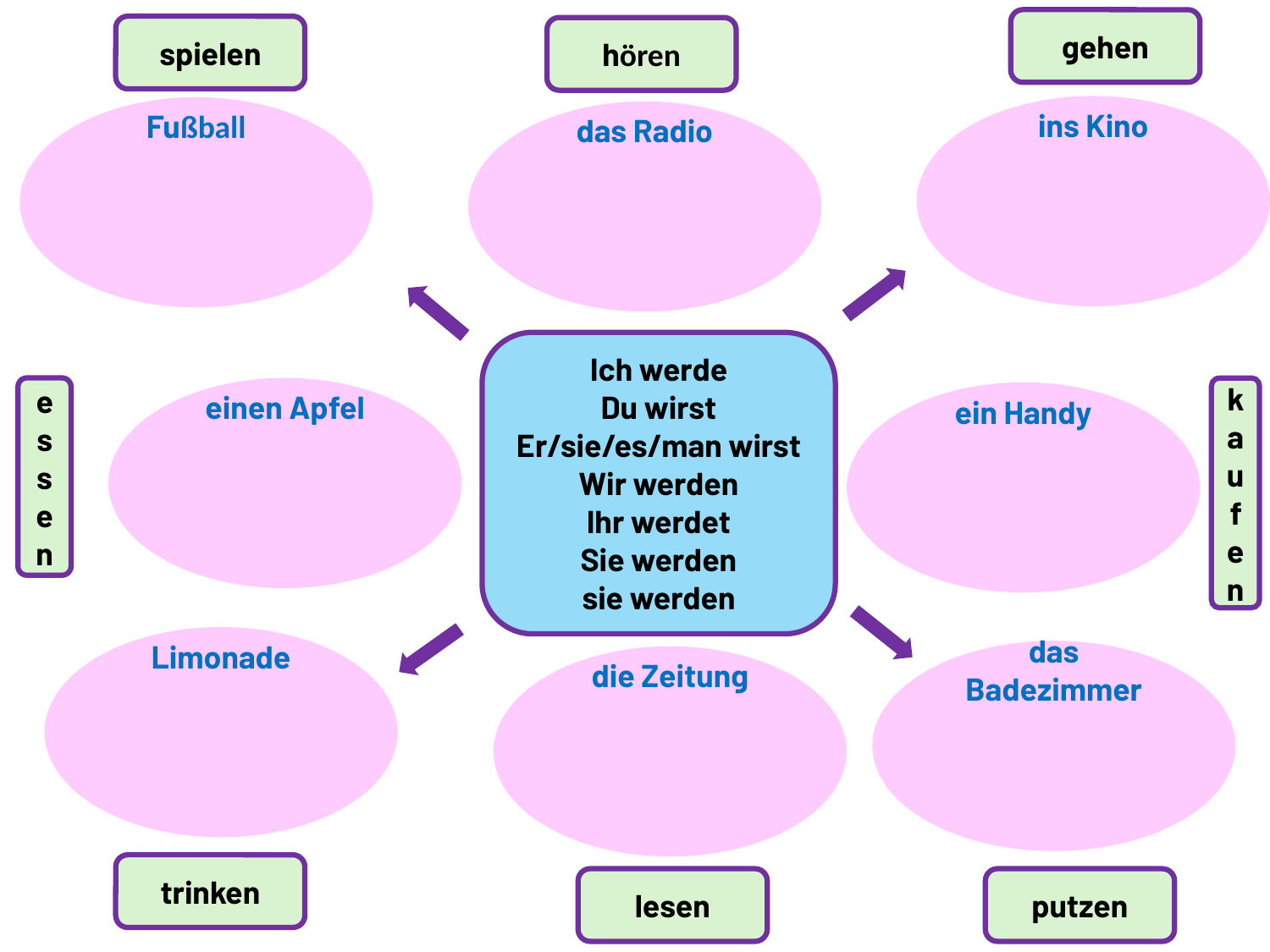

gehen
spielen
hören
ins Kino

Fußball

das Radio

Ich werde
Du wirst
Er/sie/es/man wirst
Wir werden
Ihr werdet
Sie werden
sie werden
kaufen
essen
einen Apfel

ein Handy

Limonade

das Badezimmer

die Zeitung

trinken
putzen
lesen